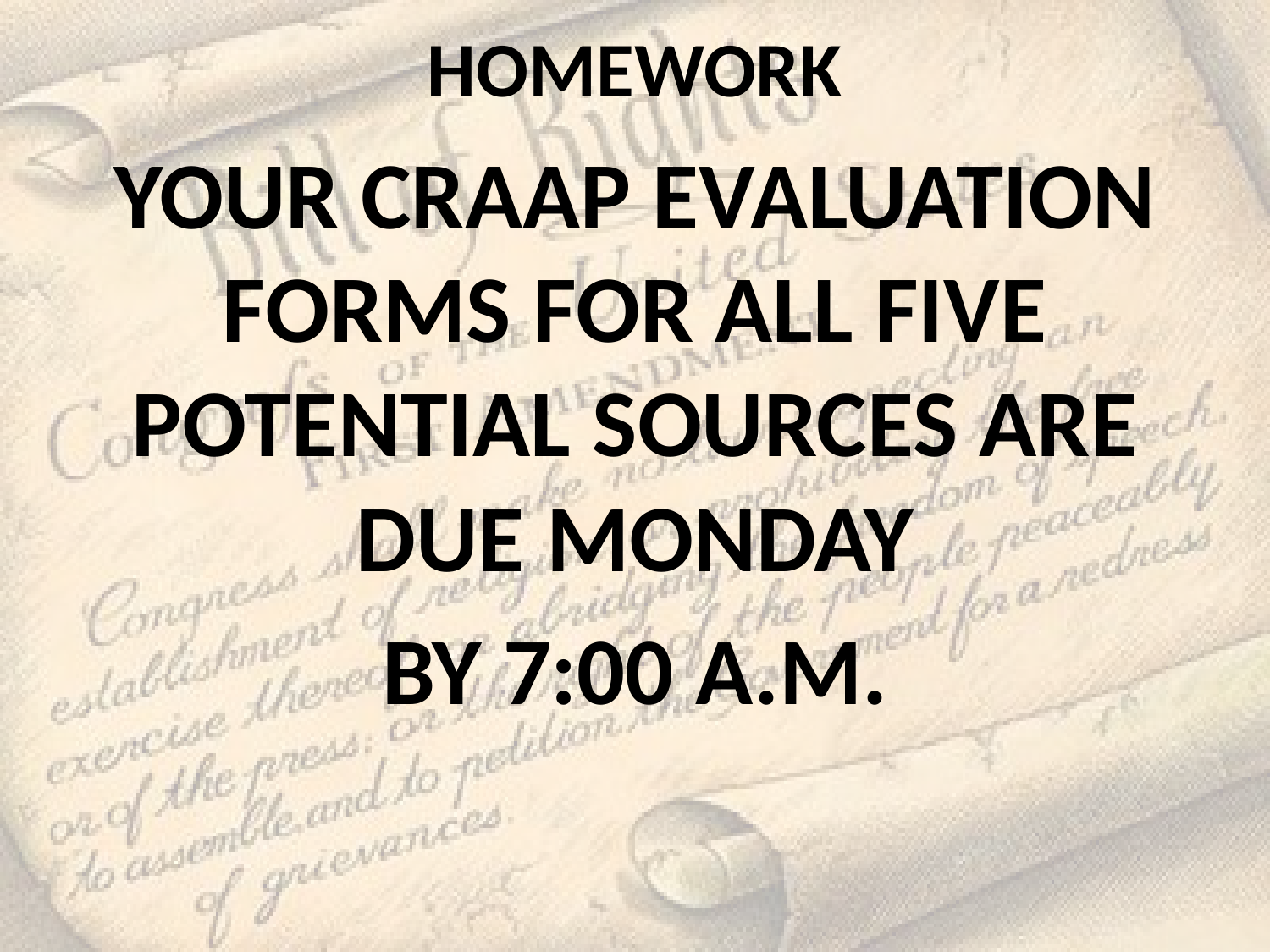

# HOMEWORK
YOUR CRAAP EVALUATION FORMS FOR ALL FIVE POTENTIAL SOURCES ARE DUE MONDAY
BY 7:00 A.M.